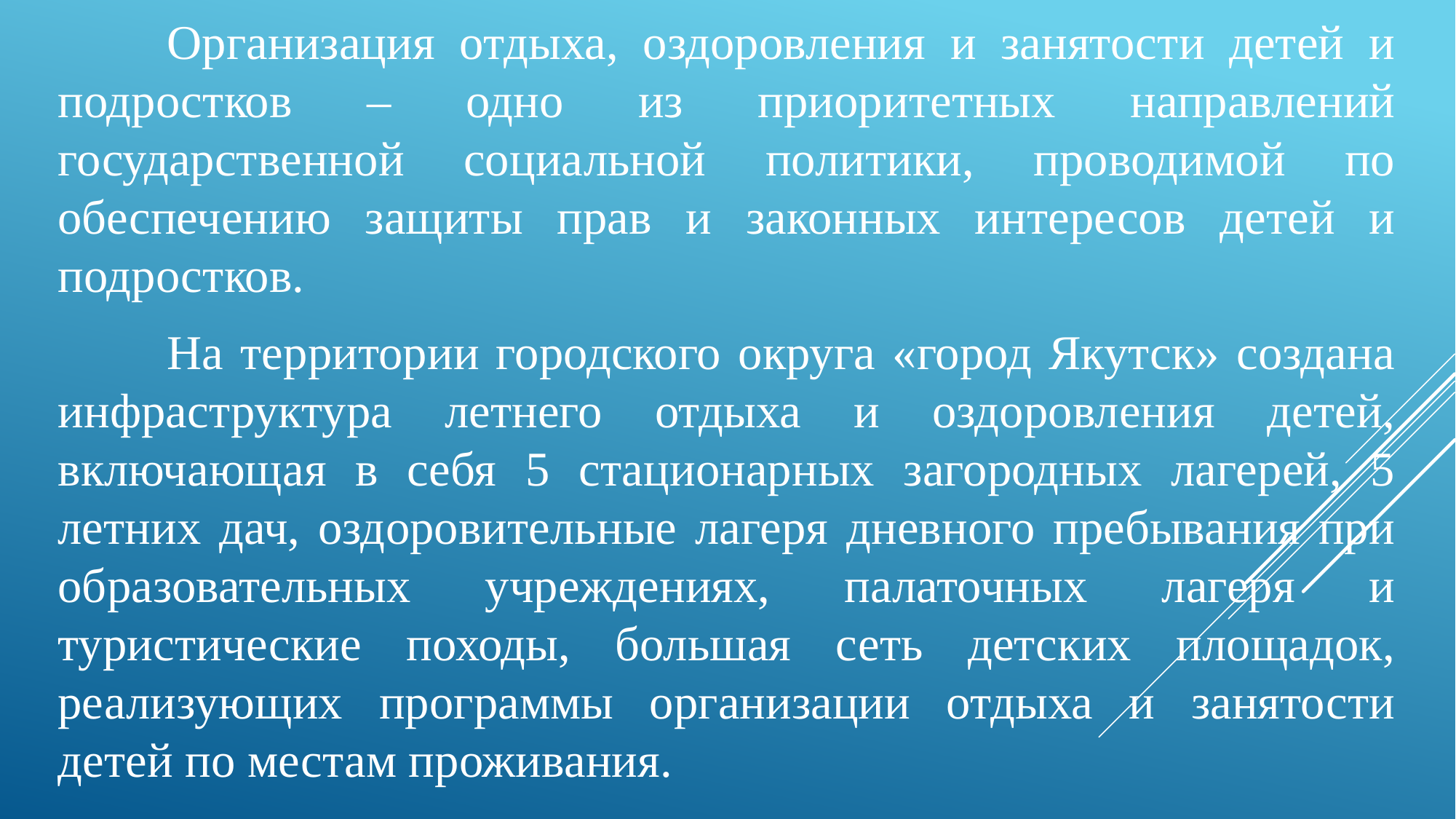

Организация отдыха, оздоровления и занятости детей и подростков – одно из приоритетных направлений государственной социальной политики, проводимой по обеспечению защиты прав и законных интересов детей и подростков.
	На территории городского округа «город Якутск» создана инфраструктура летнего отдыха и оздоровления детей, включающая в себя 5 стационарных загородных лагерей, 5 летних дач, оздоровительные лагеря дневного пребывания при образовательных учреждениях, палаточных лагеря и туристические походы, большая сеть детских площадок, реализующих программы организации отдыха и занятости детей по местам проживания.